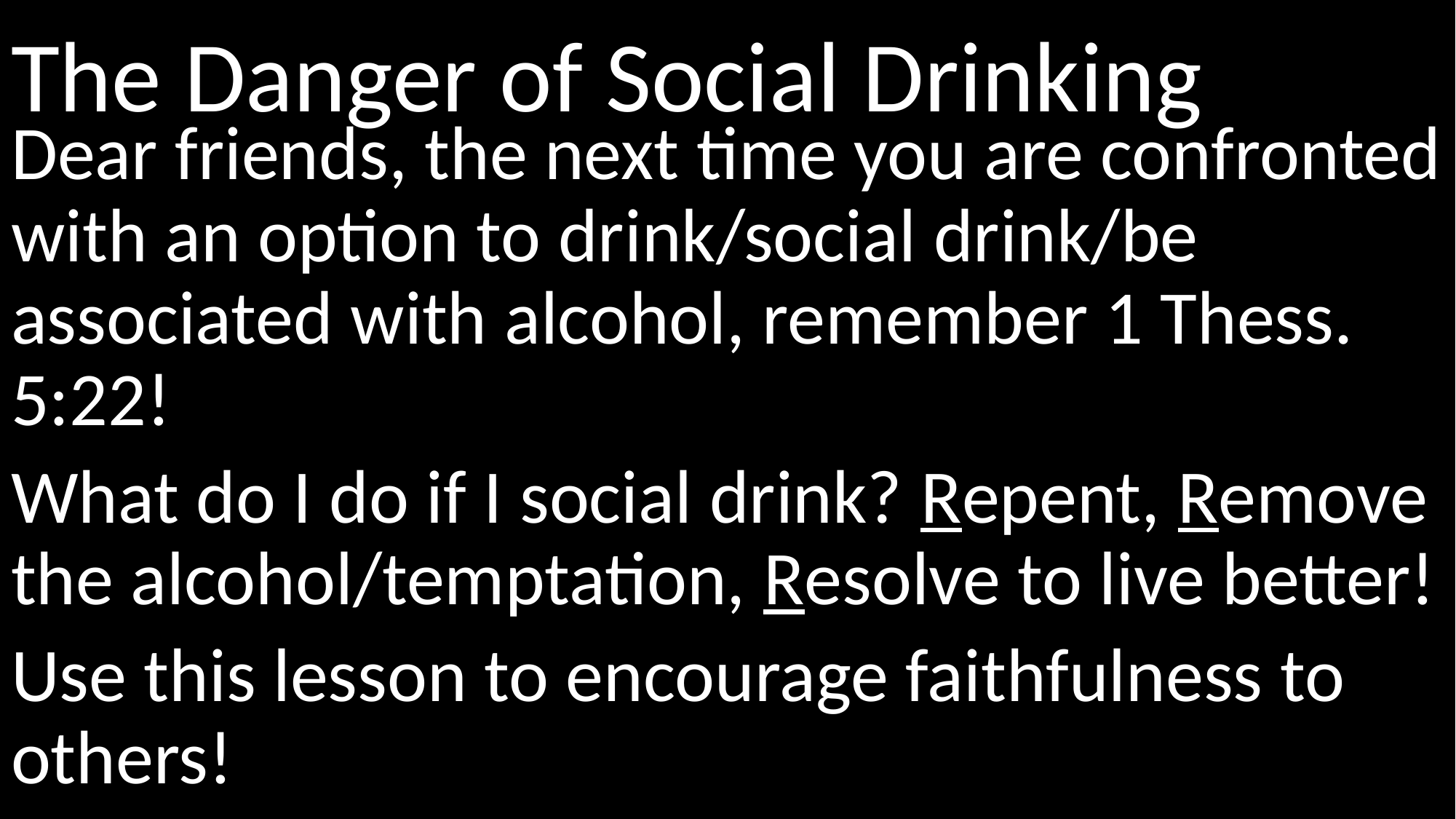

# The Danger of Social Drinking
Dear friends, the next time you are confronted with an option to drink/social drink/be associated with alcohol, remember 1 Thess. 5:22!
What do I do if I social drink? Repent, Remove the alcohol/temptation, Resolve to live better!
Use this lesson to encourage faithfulness to others!